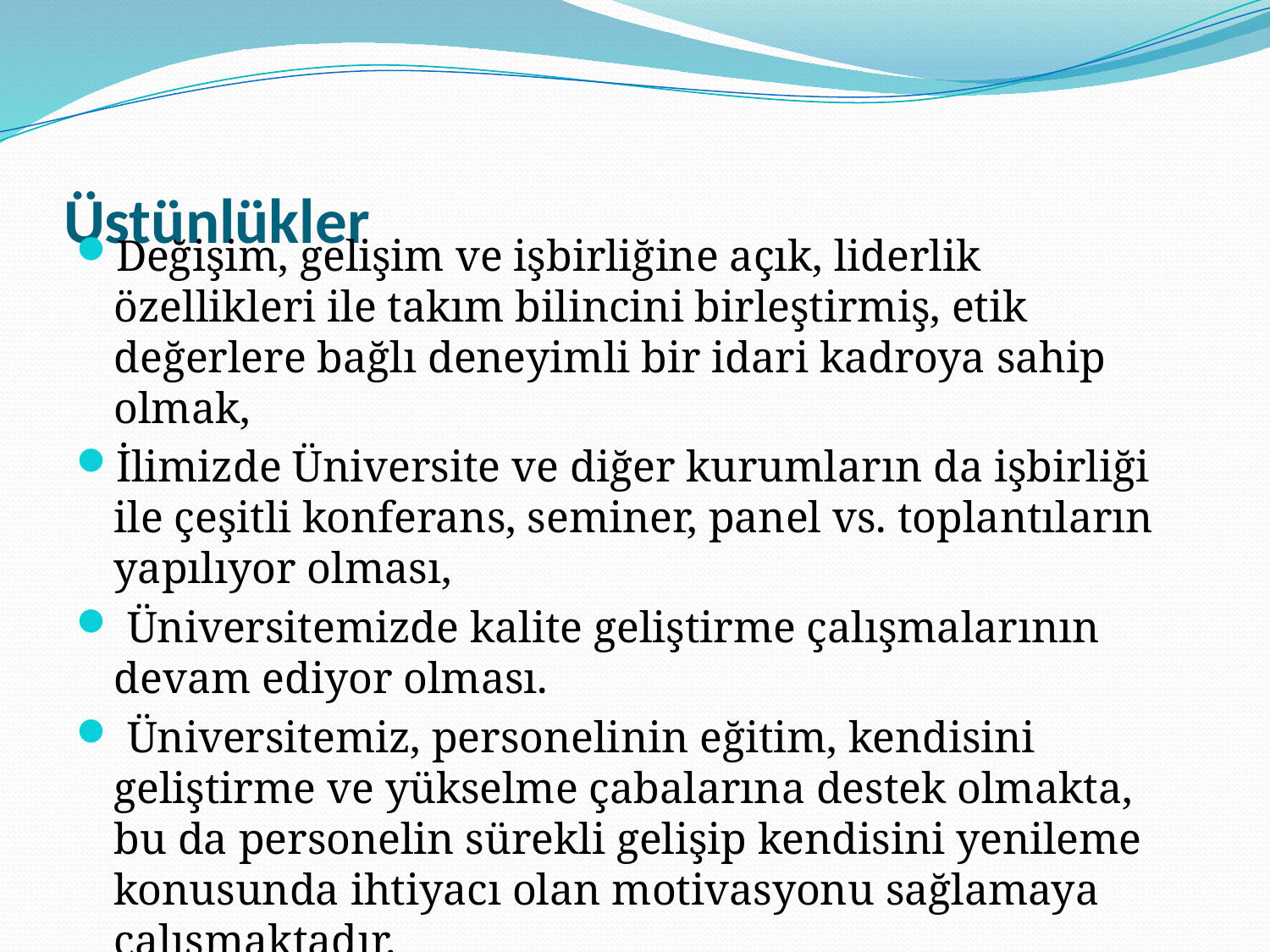

# Üstünlükler
Değişim, gelişim ve işbirliğine açık, liderlik özellikleri ile takım bilincini birleştirmiş, etik değerlere bağlı deneyimli bir idari kadroya sahip olmak,
İlimizde Üniversite ve diğer kurumların da işbirliği ile çeşitli konferans, seminer, panel vs. toplantıların yapılıyor olması,
 Üniversitemizde kalite geliştirme çalışmalarının devam ediyor olması.
 Üniversitemiz, personelinin eğitim, kendisini geliştirme ve yükselme çabalarına destek olmakta, bu da personelin sürekli gelişip kendisini yenileme konusunda ihtiyacı olan motivasyonu sağlamaya çalışmaktadır.